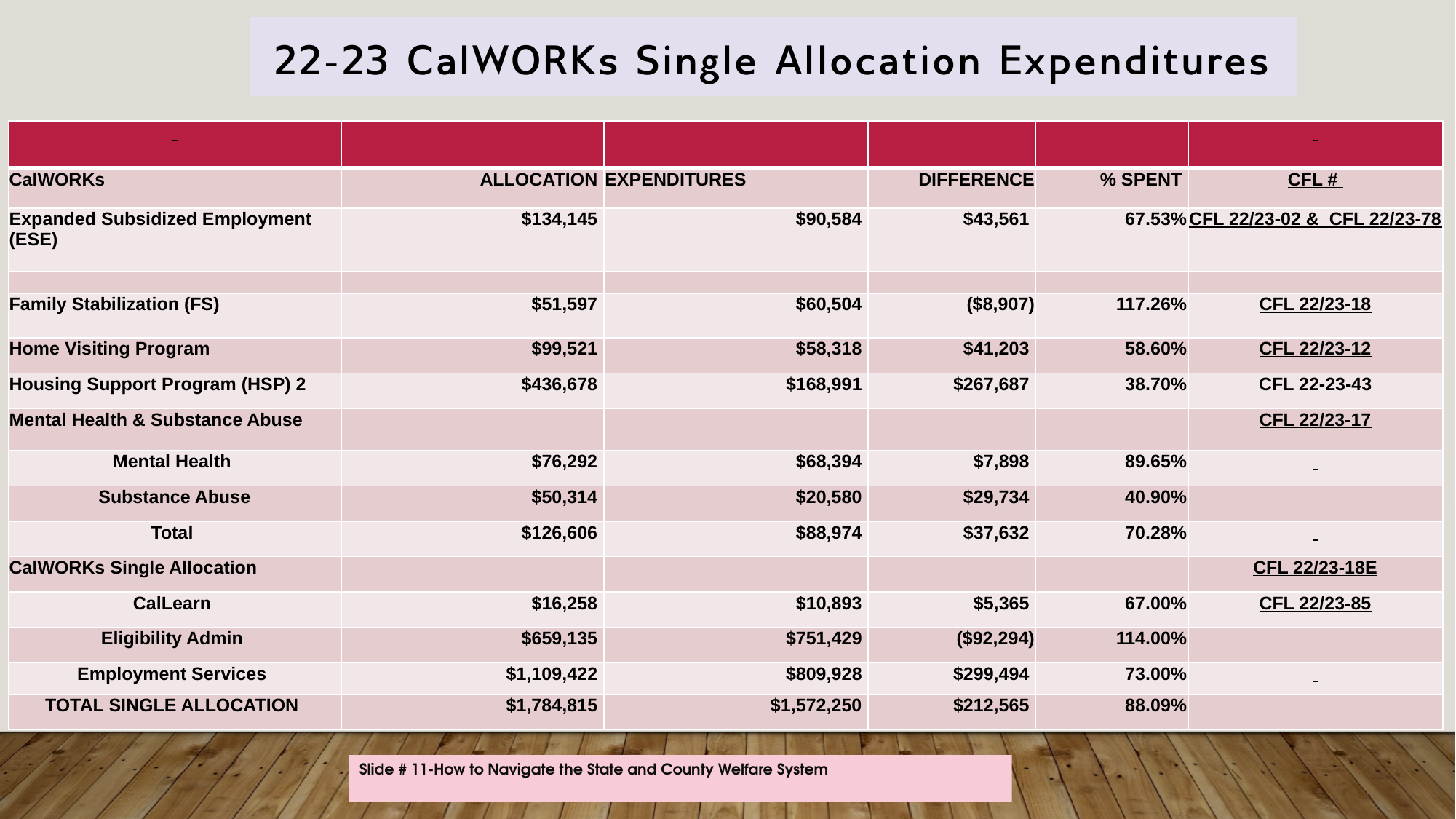

22-23 CalWORKs Single Allocation Expenditures
|  |  |  |  |  |  |
| --- | --- | --- | --- | --- | --- |
| CalWORKs | ALLOCATION | EXPENDITURES | DIFFERENCE | % SPENT | CFL # |
| Expanded Subsidized Employment (ESE) | $134,145 | $90,584 | $43,561 | 67.53% | CFL 22/23-02 & CFL 22/23-78 |
|  |  |  |  |  |  |
| Family Stabilization (FS) | $51,597 | $60,504 | ($8,907) | 117.26% | CFL 22/23-18 |
| Home Visiting Program | $99,521 | $58,318 | $41,203 | 58.60% | CFL 22/23-12 |
| Housing Support Program (HSP) 2 | $436,678 | $168,991 | $267,687 | 38.70% | CFL 22-23-43 |
| Mental Health & Substance Abuse |  |  |  |  | CFL 22/23-17 |
| Mental Health | $76,292 | $68,394 | $7,898 | 89.65% |  |
| Substance Abuse | $50,314 | $20,580 | $29,734 | 40.90% |  |
| Total | $126,606 | $88,974 | $37,632 | 70.28% |  |
| CalWORKs Single Allocation |  |  |  |  | CFL 22/23-18E |
| CalLearn | $16,258 | $10,893 | $5,365 | 67.00% | CFL 22/23-85 |
| Eligibility Admin | $659,135 | $751,429 | ($92,294) | 114.00% |  |
| Employment Services | $1,109,422 | $809,928 | $299,494 | 73.00% |  |
| TOTAL SINGLE ALLOCATION | $1,784,815 | $1,572,250 | $212,565 | 88.09% |  |
Slide # 11-How to Navigate the State and County Welfare System